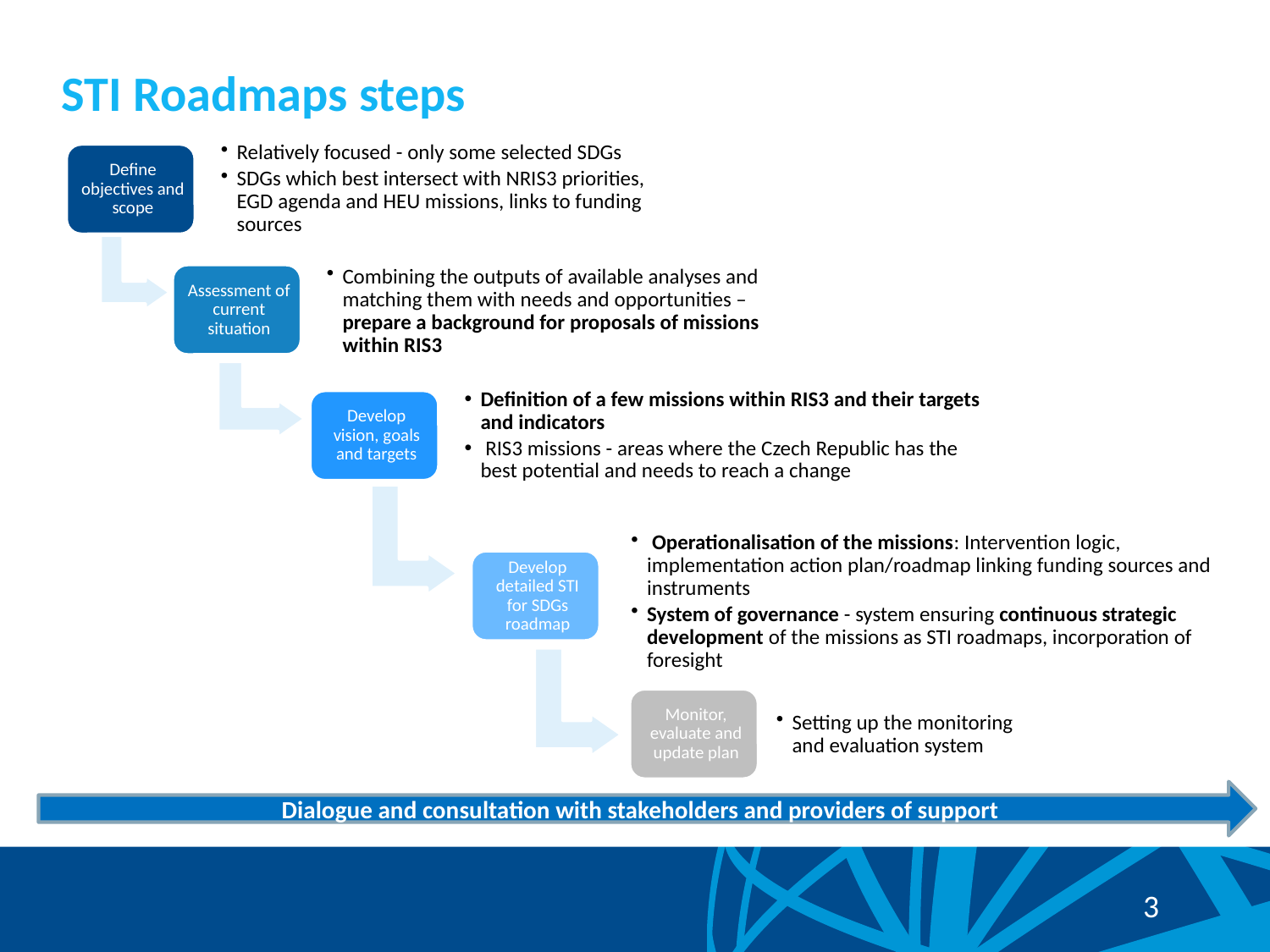

# STI Roadmaps steps
Define objectives and scope
Relatively focused - only some selected SDGs
SDGs which best intersect with NRIS3 priorities, EGD agenda and HEU missions, links to funding sources
Assessment of current situation
Combining the outputs of available analyses and matching them with needs and opportunities – prepare a background for proposals of missions within RIS3
Develop vision, goals and targets
Definition of a few missions within RIS3 and their targets and indicators
 RIS3 missions - areas where the Czech Republic has the best potential and needs to reach a change
Develop detailed STI for SDGs roadmap
 Operationalisation of the missions: Intervention logic, implementation action plan/roadmap linking funding sources and instruments
System of governance - system ensuring continuous strategic development of the missions as STI roadmaps, incorporation of foresight
Monitor, evaluate and update plan
Setting up the monitoring and evaluation system
Dialogue and consultation with stakeholders and providers of support